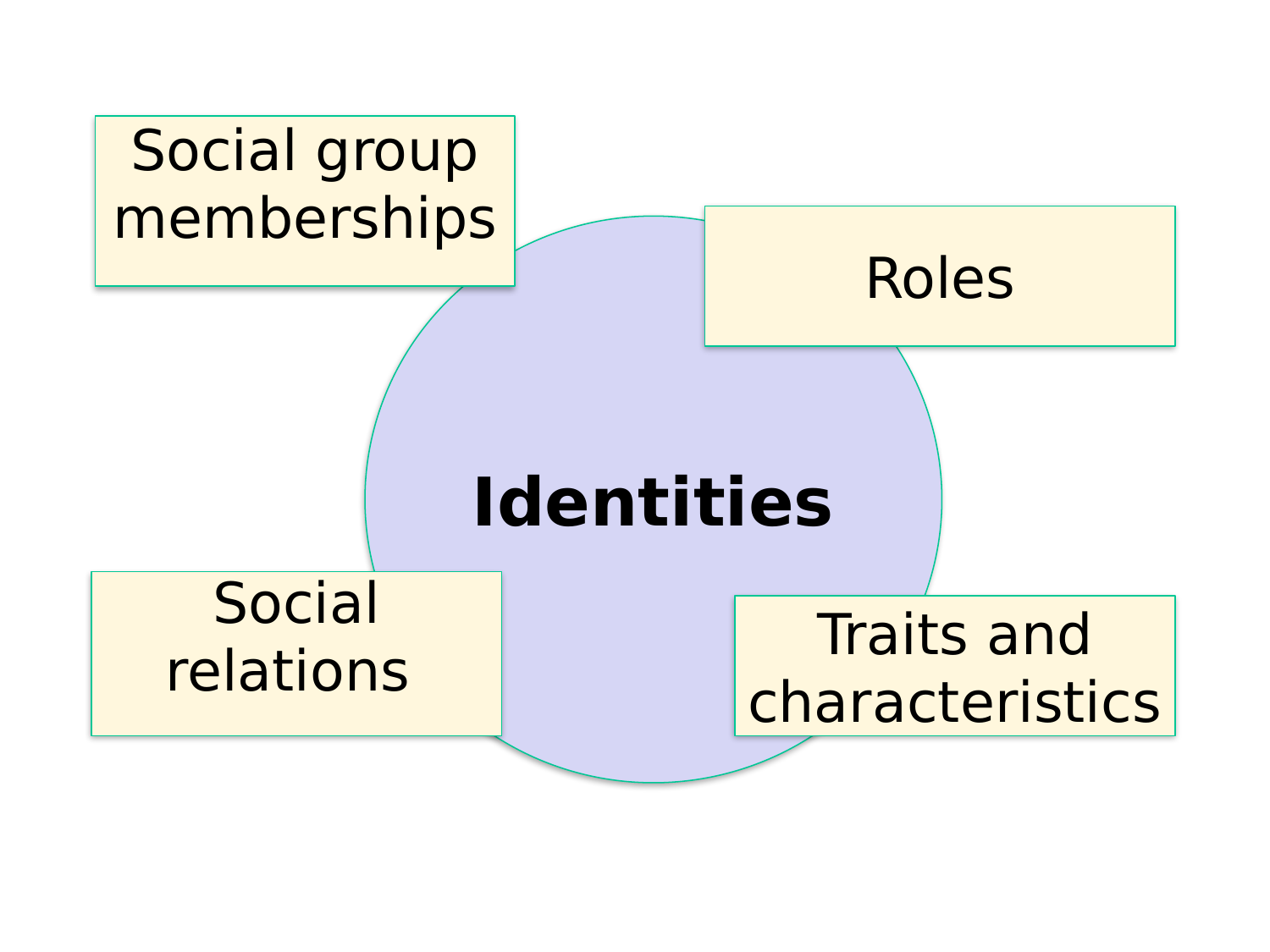

Social group memberships

Roles
Identities

Social relations

Traits and characteristics